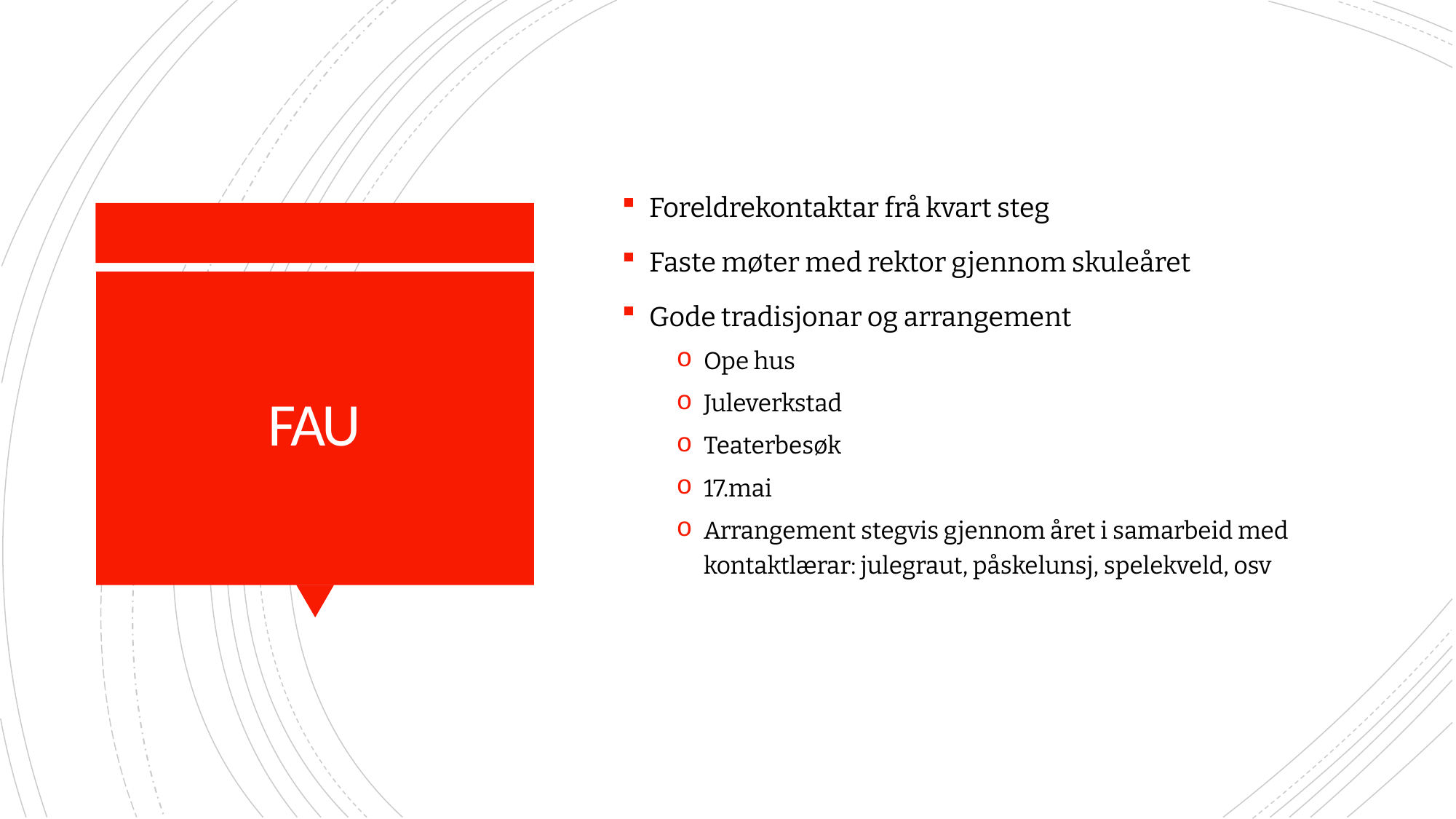

Foreldrekontaktar frå kvart steg
Faste møter med rektor gjennom skuleåret
Gode tradisjonar og arrangement
Ope hus
Juleverkstad
Teaterbesøk
17.mai
Arrangement stegvis gjennom året i samarbeid med kontaktlærar: julegraut, påskelunsj, spelekveld, osv

# FAU